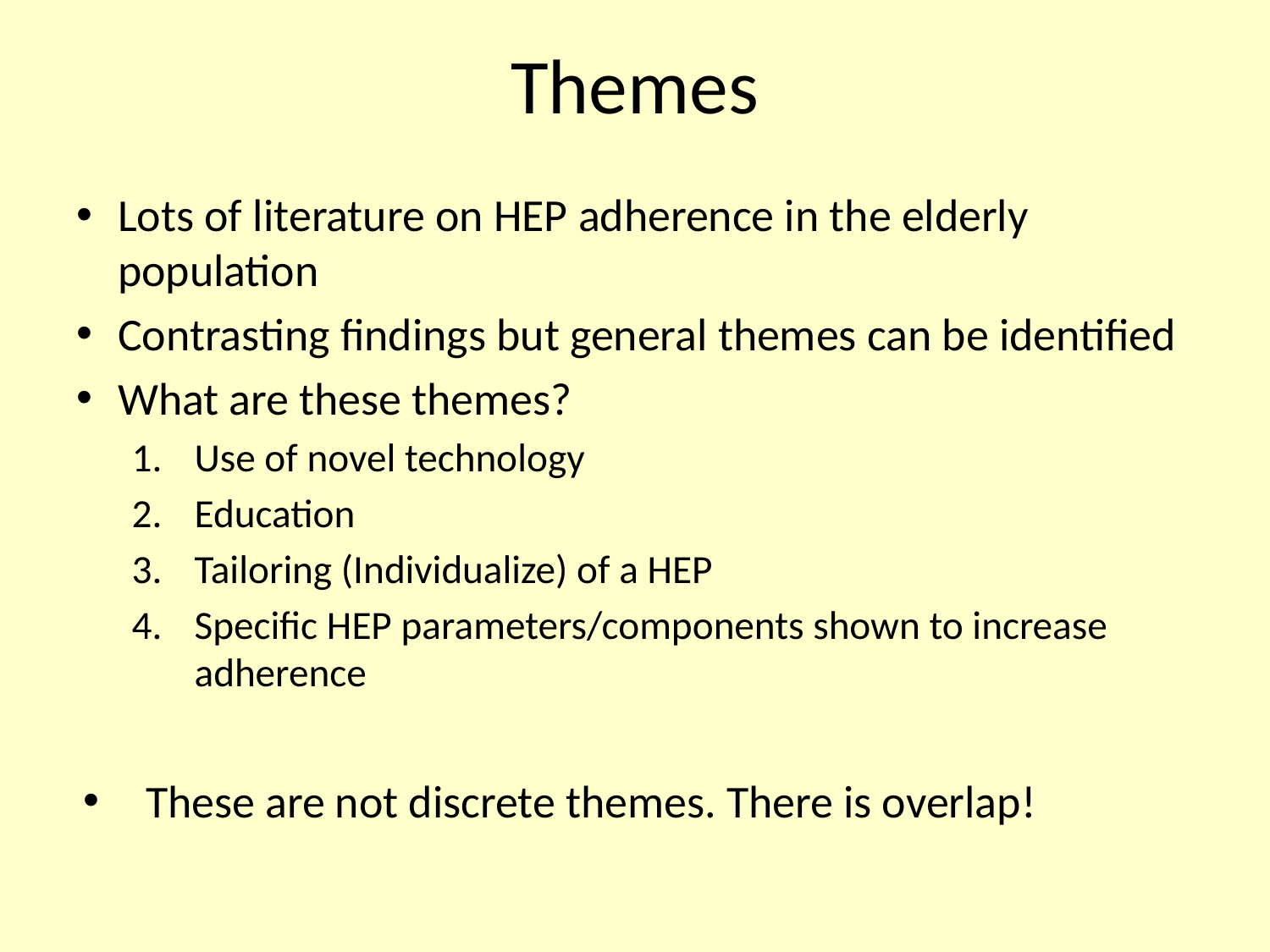

# Themes
Lots of literature on HEP adherence in the elderly population
Contrasting findings but general themes can be identified
What are these themes?
Use of novel technology
Education
Tailoring (Individualize) of a HEP
Specific HEP parameters/components shown to increase adherence

These are not discrete themes. There is overlap!